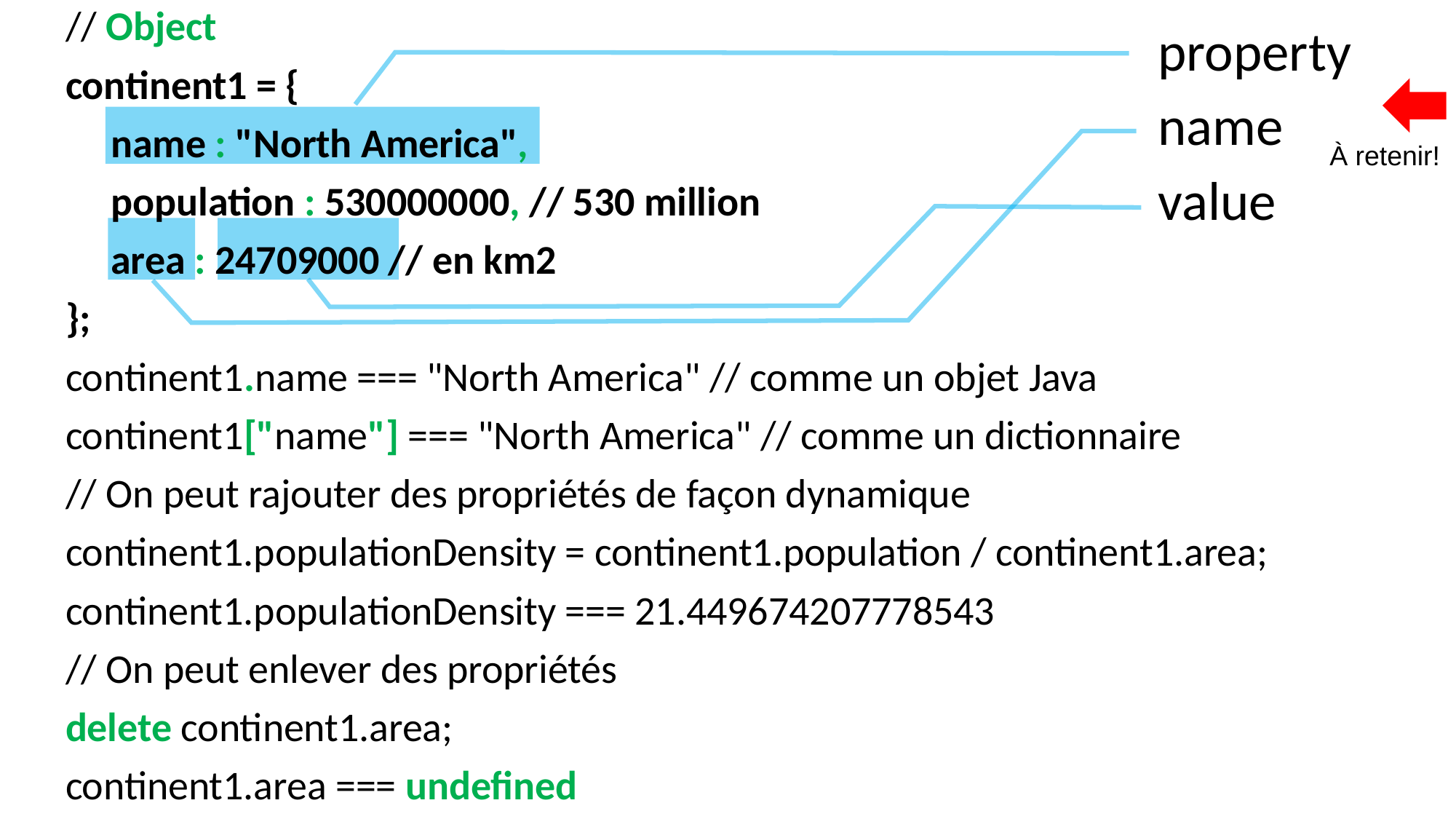

// Object
continent1 = {
     name : "North America",
     population : 530000000, // 530 million
     area : 24709000 // en km2
};
continent1.name === "North America" // comme un objet Java
continent1["name"] === "North America" // comme un dictionnaire
// On peut rajouter des propriétés de façon dynamique
continent1.populationDensity = continent1.population / continent1.area;
continent1.populationDensity === 21.449674207778543
// On peut enlever des propriétés
delete continent1.area;
continent1.area === undefined

property

name

À retenir!
value